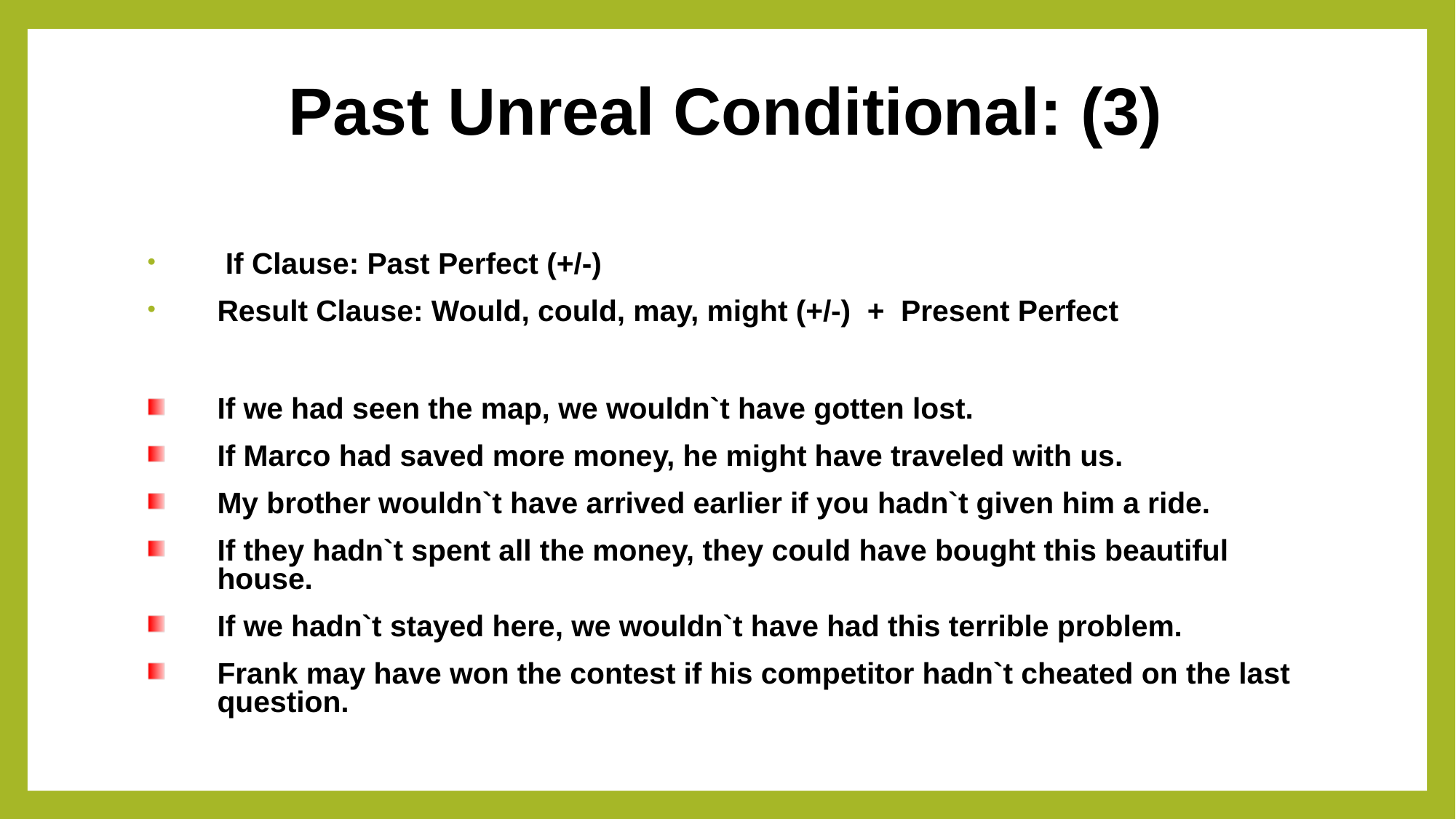

# Past Unreal Conditional: (3)
 If Clause: Past Perfect (+/-)
Result Clause: Would, could, may, might (+/-)  +  Present Perfect

If we had seen the map, we wouldn`t have gotten lost.
If Marco had saved more money, he might have traveled with us.
My brother wouldn`t have arrived earlier if you hadn`t given him a ride.
If they hadn`t spent all the money, they could have bought this beautiful house.
If we hadn`t stayed here, we wouldn`t have had this terrible problem.
Frank may have won the contest if his competitor hadn`t cheated on the last question.